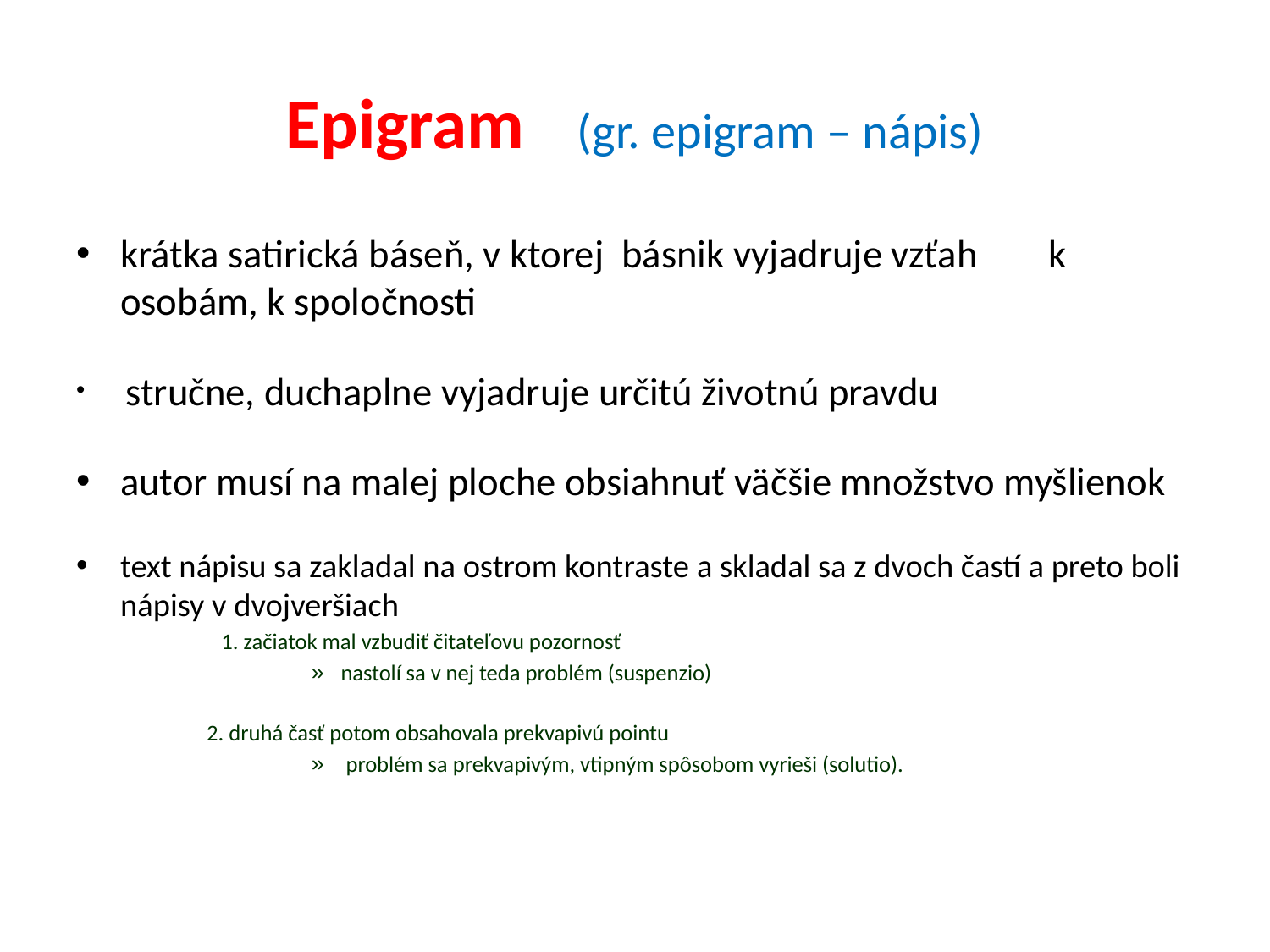

# Epigram   (gr. epigram – nápis)
krátka satirická báseň, v ktorej  básnik vyjadruje vzťah        k osobám, k spoločnosti

 stručne, duchaplne vyjadruje určitú životnú pravdu

autor musí na malej ploche obsiahnuť väčšie množstvo myšlienok

text nápisu sa zakladal na ostrom kontraste a skladal sa z dvoch častí a preto boli nápisy v dvojveršiach
                 1. začiatok mal vzbudiť čitateľovu pozornosť
nastolí sa v nej teda problém (suspenzio)

                  2. druhá časť potom obsahovala prekvapivú pointu
 problém sa prekvapivým, vtipným spôsobom vyrieši (solutio).